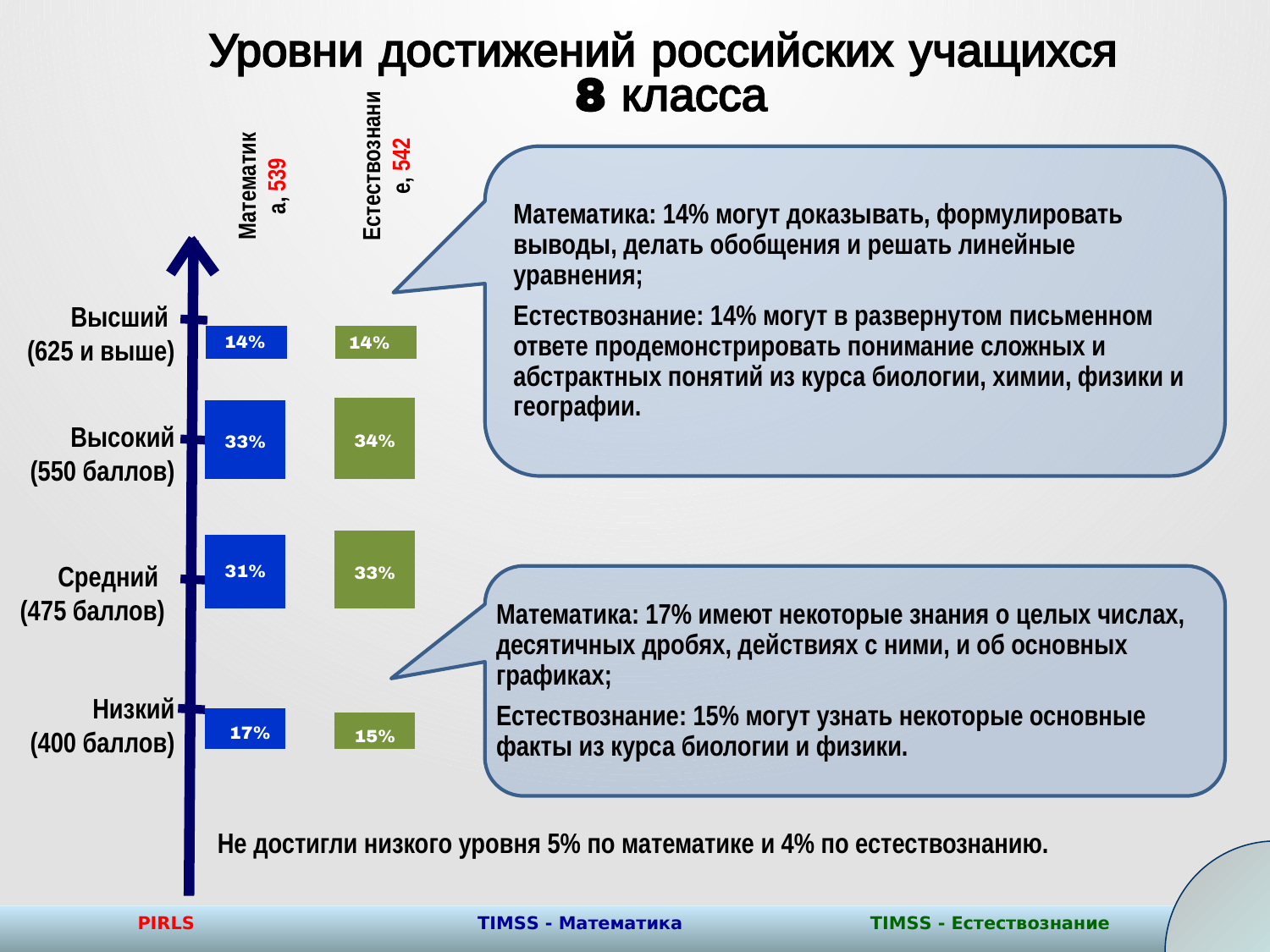

# Уровни достижений российских учащихся 8 класса
Естествознание, 542
Математика, 539

Математика: 14% могут доказывать, формулировать выводы, делать обобщения и решать линейные уравнения;
Естествознание: 14% могут в развернутом письменном ответе продемонстрировать понимание сложных и абстрактных понятий из курса биологии, химии, физики и географии.

### Chart

| Category |  |
|---|---|
Высший
(625 и выше)

### Chart

| Category |  |
|---|---|
Высокий
 (550 баллов)

### Chart

| Category |  |
|---|---|
Средний
(475 баллов)
Математика: 17% имеют некоторые знания о целых числах, десятичных дробях, действиях с ними, и об основных графиках;
Естествознание: 15% могут узнать некоторые основные факты из курса биологии и физики.

### Chart

| Category |  |
|---|---|
Низкий
 (400 баллов)
Не достигли низкого уровня 5% по математике и 4% по естествознанию.